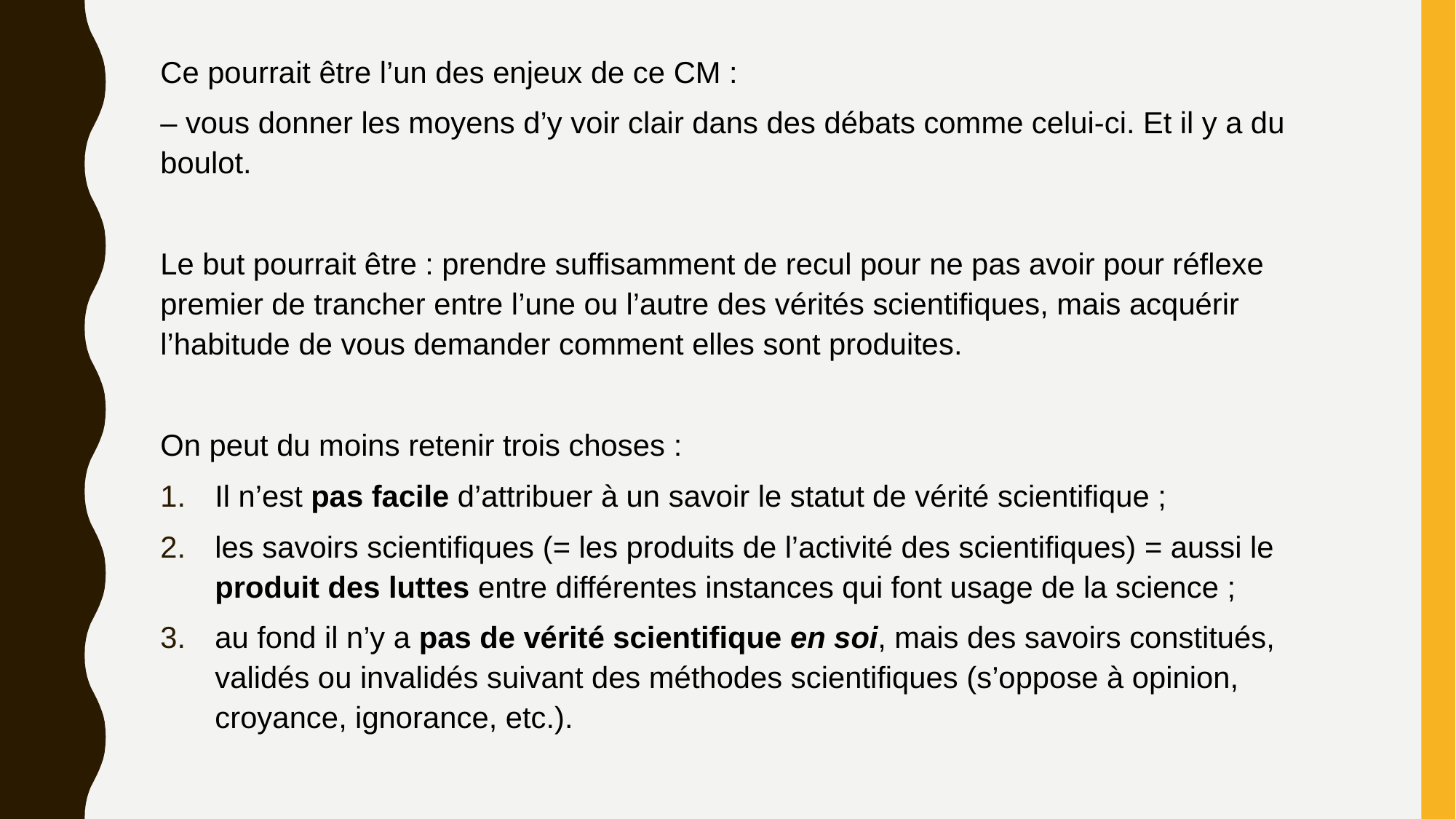

Ce pourrait être l’un des enjeux de ce CM :
– vous donner les moyens d’y voir clair dans des débats comme celui-ci. Et il y a du boulot.

Le but pourrait être : prendre suffisamment de recul pour ne pas avoir pour réflexe premier de trancher entre l’une ou l’autre des vérités scientifiques, mais acquérir l’habitude de vous demander comment elles sont produites.

On peut du moins retenir trois choses :
Il n’est pas facile d’attribuer à un savoir le statut de vérité scientifique ;
les savoirs scientifiques (= les produits de l’activité des scientifiques) = aussi le produit des luttes entre différentes instances qui font usage de la science ;
au fond il n’y a pas de vérité scientifique en soi, mais des savoirs constitués, validés ou invalidés suivant des méthodes scientifiques (s’oppose à opinion, croyance, ignorance, etc.).